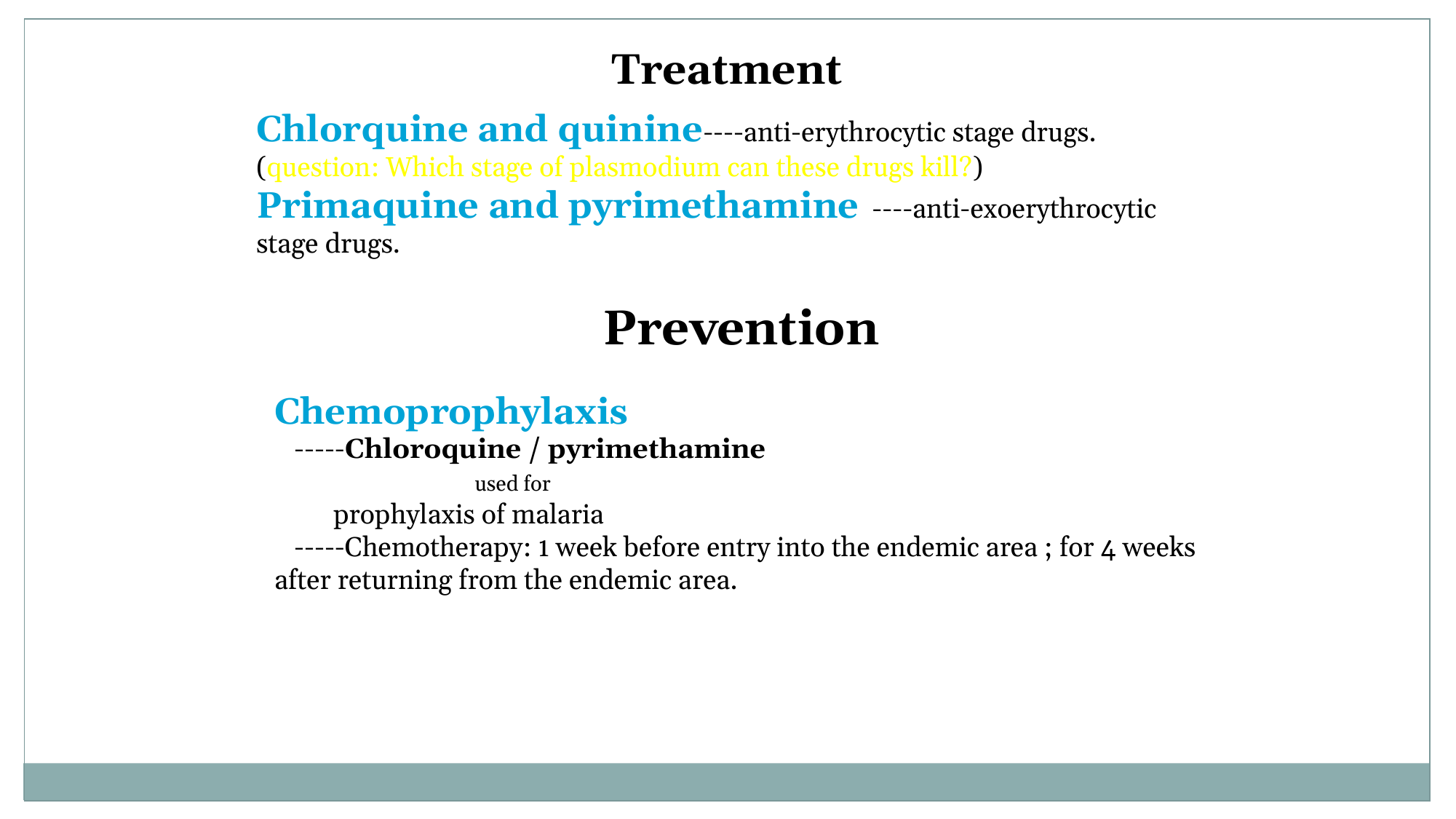

Treatment
Chlorquine and quinine----anti-erythrocytic stage drugs. (question: Which stage of plasmodium can these drugs kill?)
Primaquine and pyrimethamine  ----anti-exoerythrocytic stage drugs.
Prevention
Chemoprophylaxis
   -----Chloroquine / pyrimethamine
                               used for
         prophylaxis of malaria
   -----Chemotherapy: 1 week before entry into the endemic area ; for 4 weeks after returning from the endemic area.